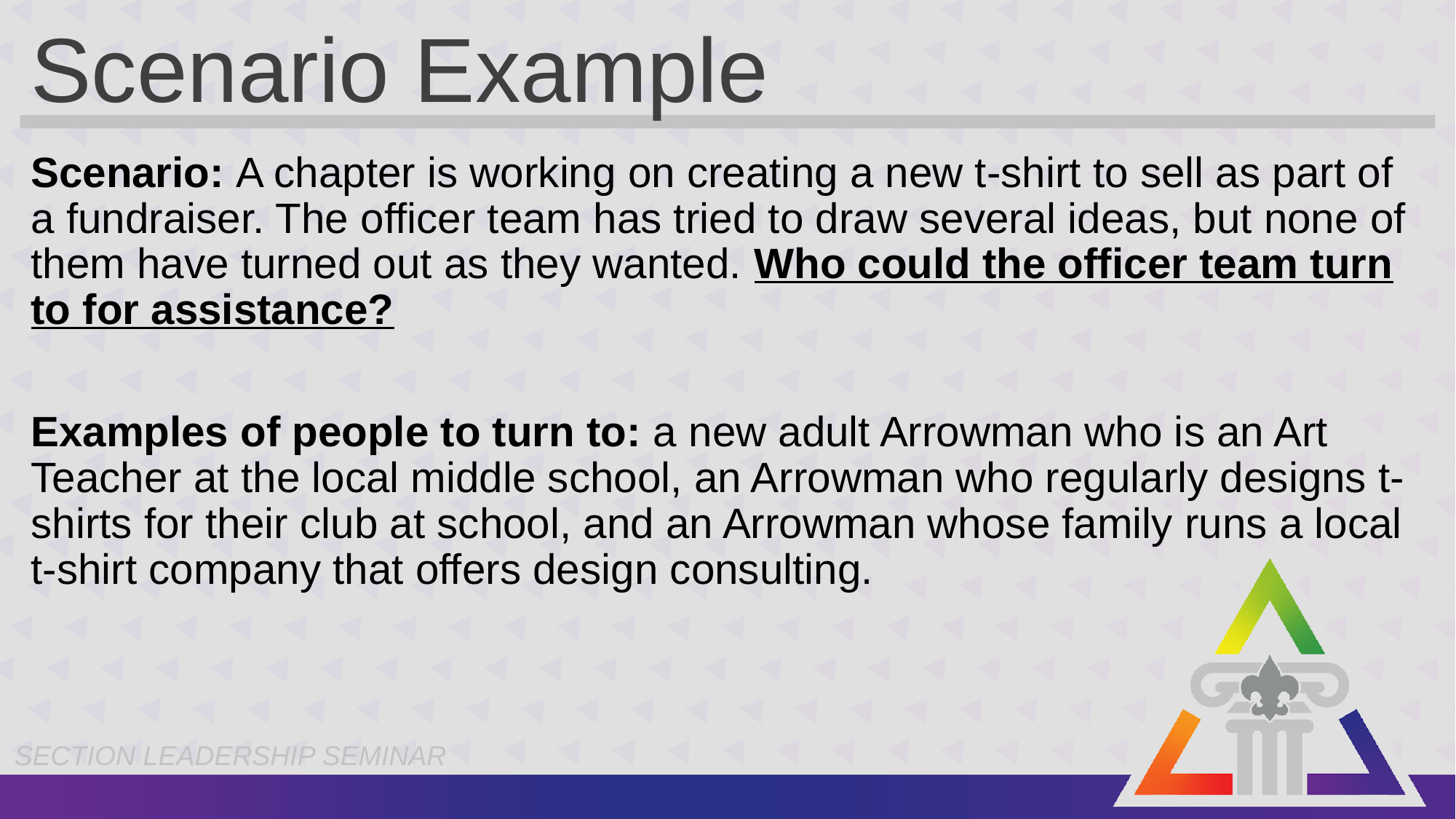

# Scenario Example
Scenario: A chapter is working on creating a new t-shirt to sell as part of a fundraiser. The officer team has tried to draw several ideas, but none of them have turned out as they wanted. Who could the officer team turn to for assistance?

Examples of people to turn to: a new adult Arrowman who is an Art Teacher at the local middle school, an Arrowman who regularly designs t-shirts for their club at school, and an Arrowman whose family runs a local t-shirt company that offers design consulting.